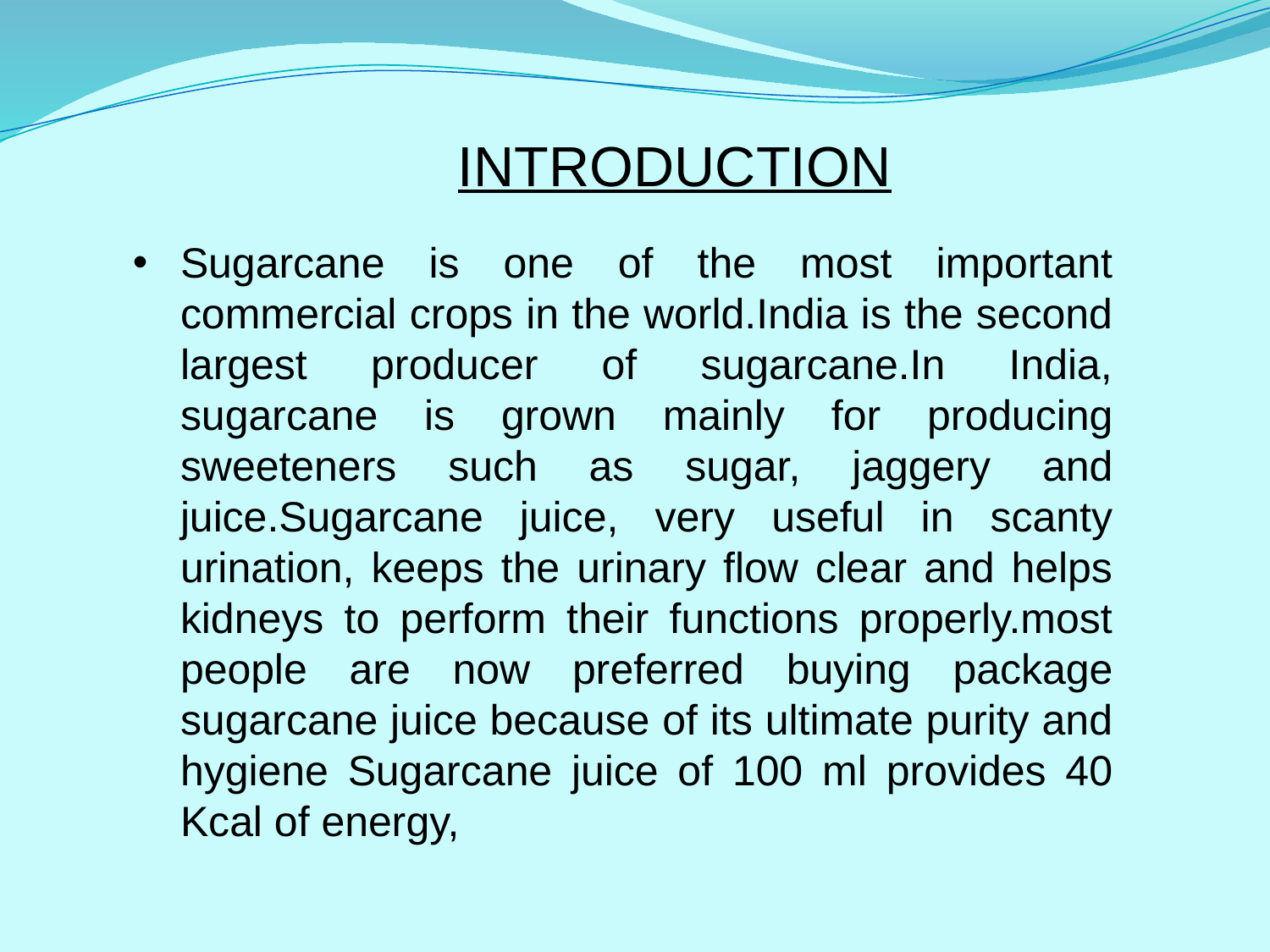

INTRODUCTION
Sugarcane is one of the most important commercial crops in the world.India is the second largest producer of sugarcane.In India, sugarcane is grown mainly for producing sweeteners such as sugar, jaggery and juice.Sugarcane juice, very useful in scanty urination, keeps the urinary flow clear and helps kidneys to perform their functions properly.most people are now preferred buying package sugarcane juice because of its ultimate purity and hygiene Sugarcane juice of 100 ml provides 40 Kcal of energy,